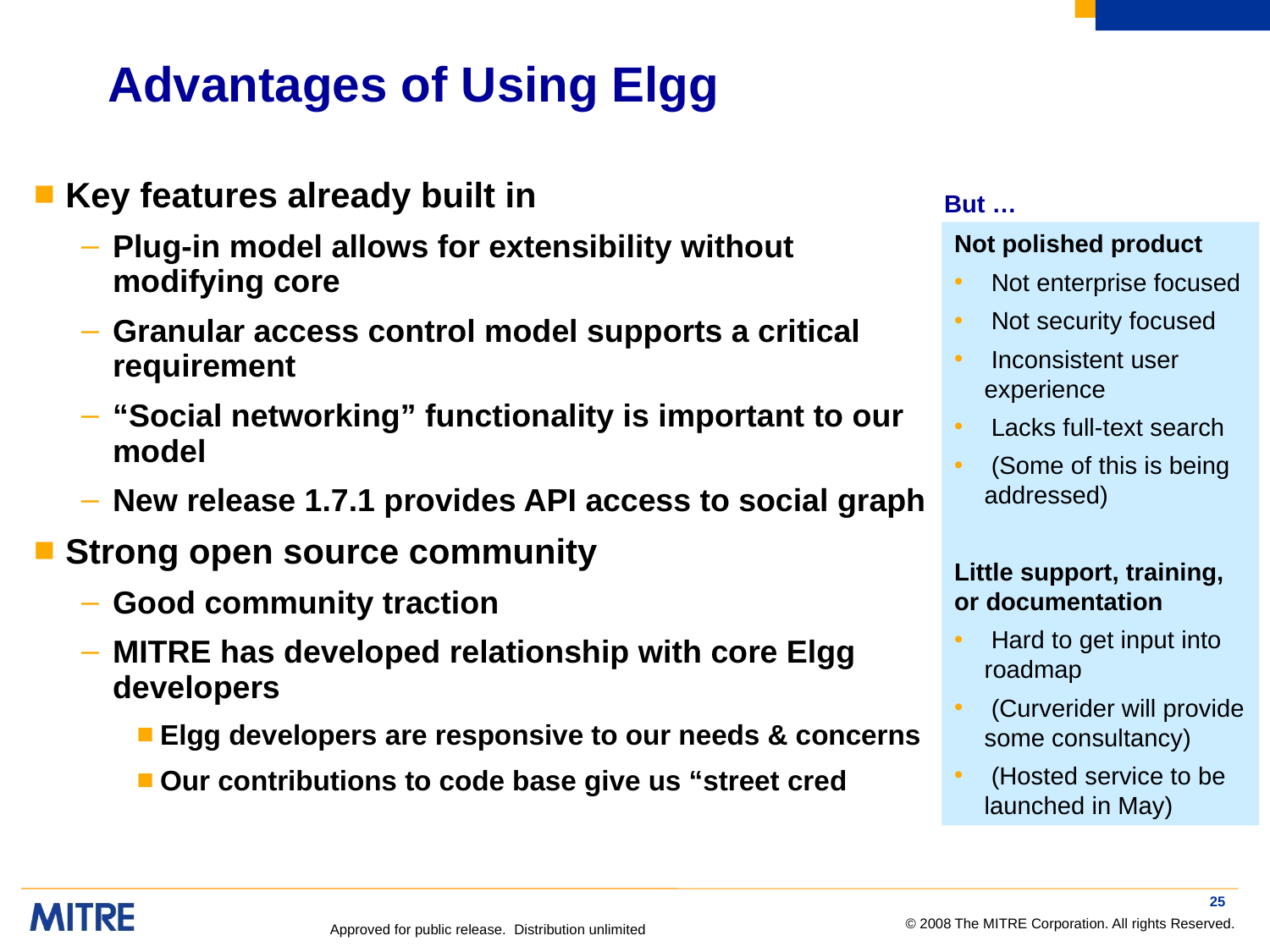

# Advantages of Using Elgg
But …
Not polished product
 Not enterprise focused
 Not security focused
 Inconsistent user experience
 Lacks full-text search
 (Some of this is being addressed)

Little support, training, or documentation
 Hard to get input into roadmap
 (Curverider will provide some consultancy)
 (Hosted service to be launched in May)
Key features already built in
Plug-in model allows for extensibility without modifying core
Granular access control model supports a critical requirement
“Social networking” functionality is important to our model
New release 1.7.1 provides API access to social graph
Strong open source community
Good community traction
MITRE has developed relationship with core Elgg developers
Elgg developers are responsive to our needs & concerns
Our contributions to code base give us “street cred
25